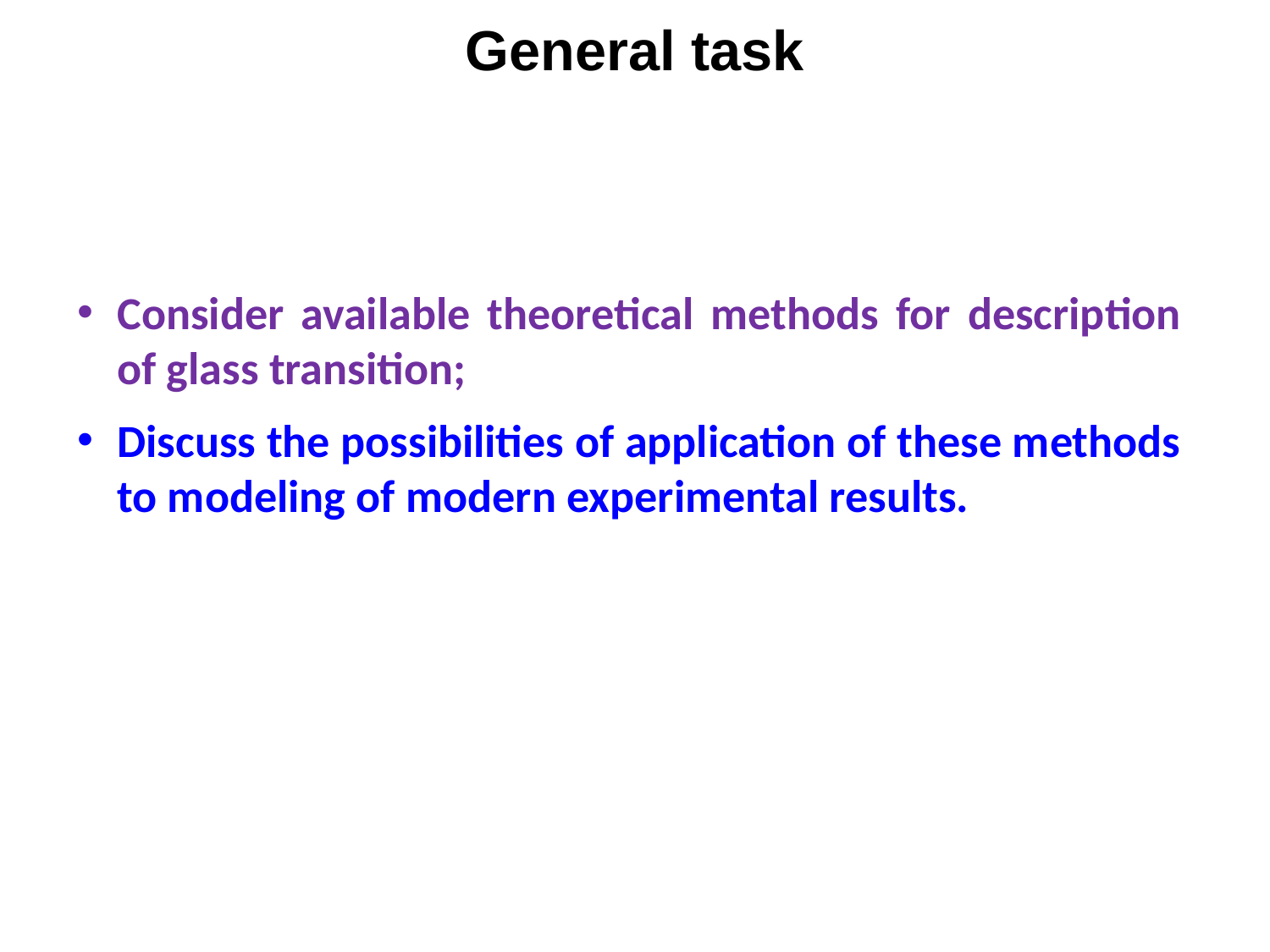

General task
Consider available theoretical methods for description of glass transition;
Discuss the possibilities of application of these methods to modeling of modern experimental results.